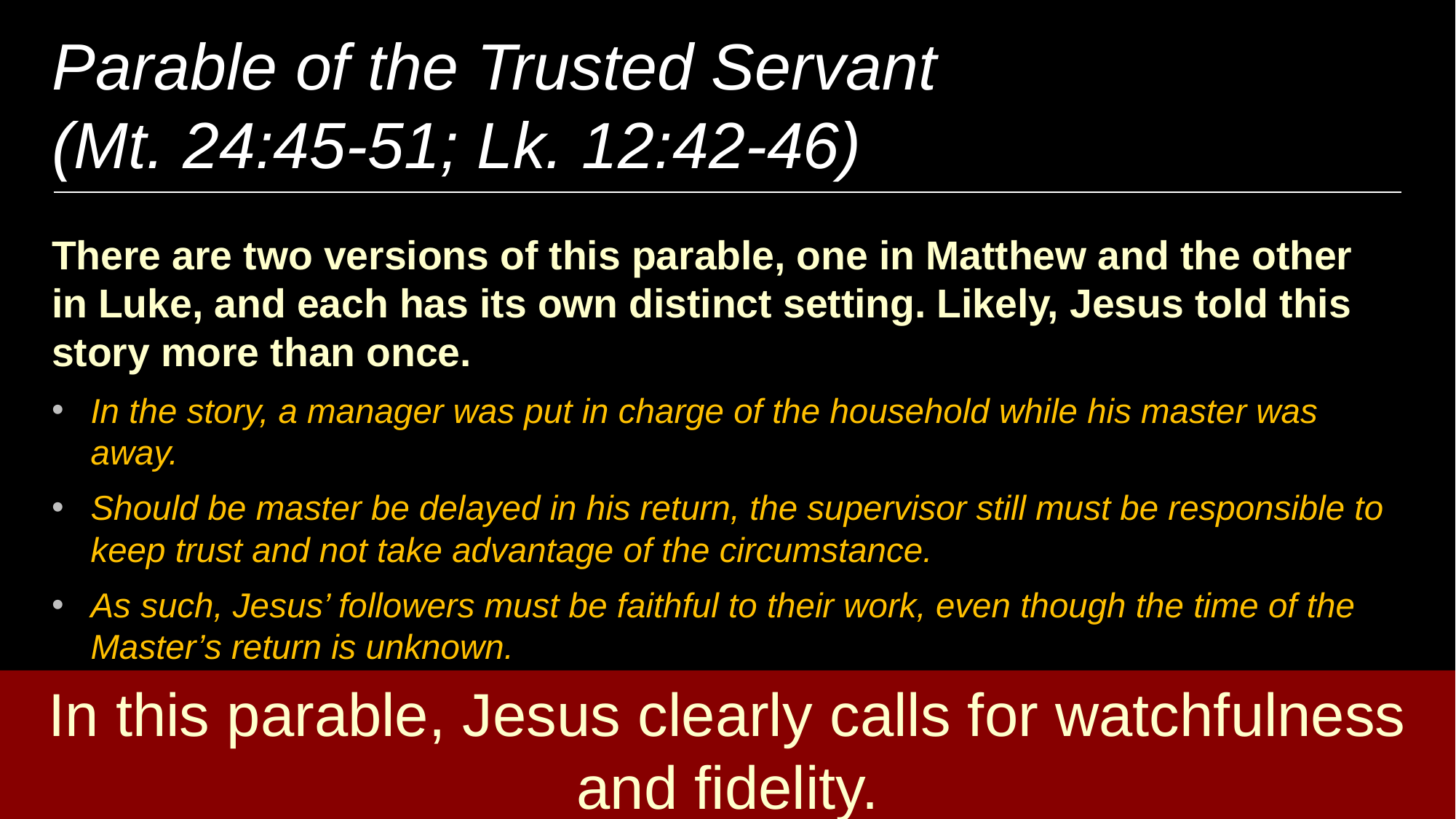

# Parable of the Trusted Servant (Mt. 24:45-51; Lk. 12:42-46)
There are two versions of this parable, one in Matthew and the other in Luke, and each has its own distinct setting. Likely, Jesus told this story more than once.
In the story, a manager was put in charge of the household while his master was away.
Should be master be delayed in his return, the supervisor still must be responsible to keep trust and not take advantage of the circumstance.
As such, Jesus’ followers must be faithful to their work, even though the time of the Master’s return is unknown.
In this parable, Jesus clearly calls for watchfulness and fidelity.
59